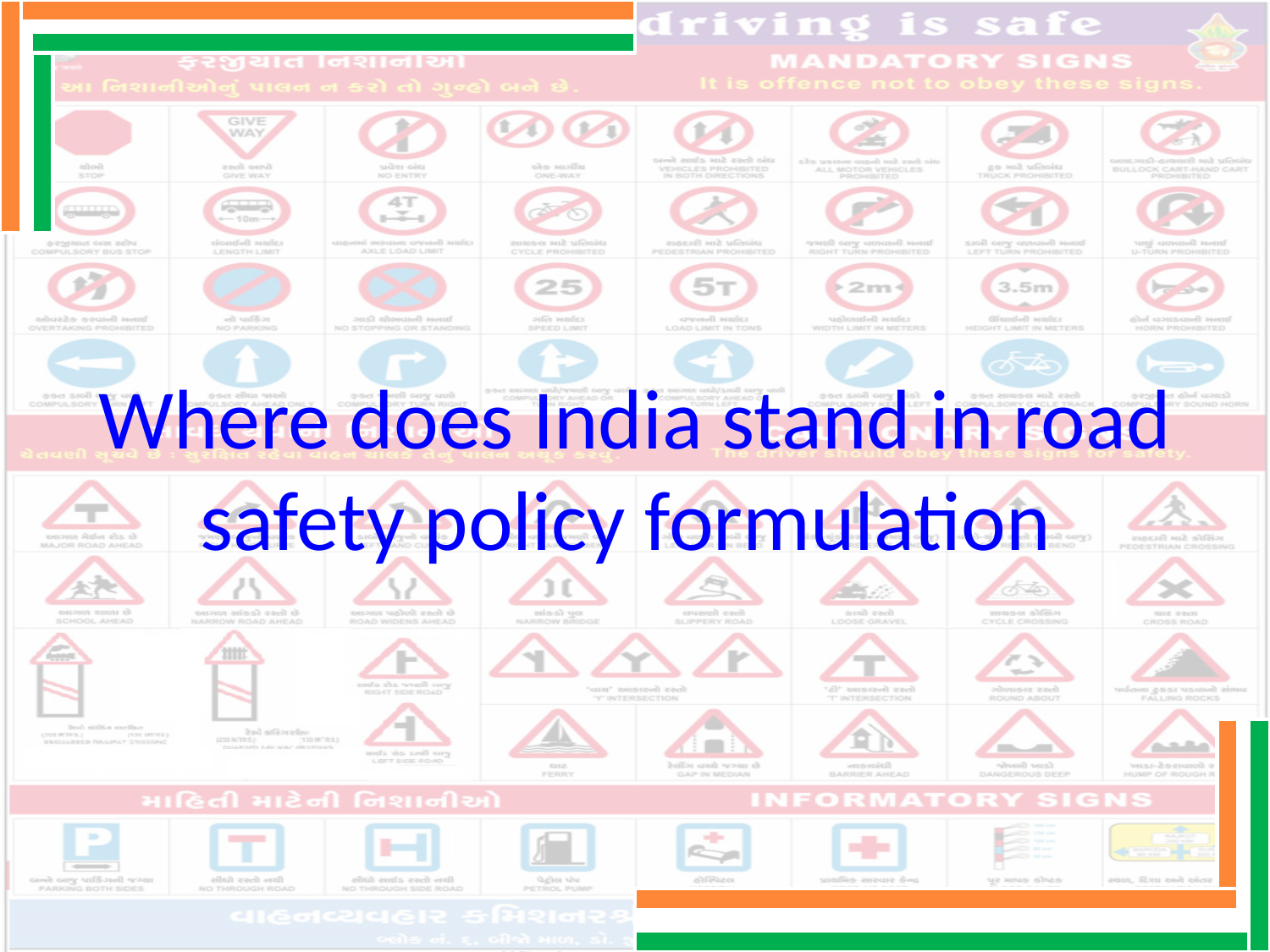

# Where does India stand in road safety policy formulation